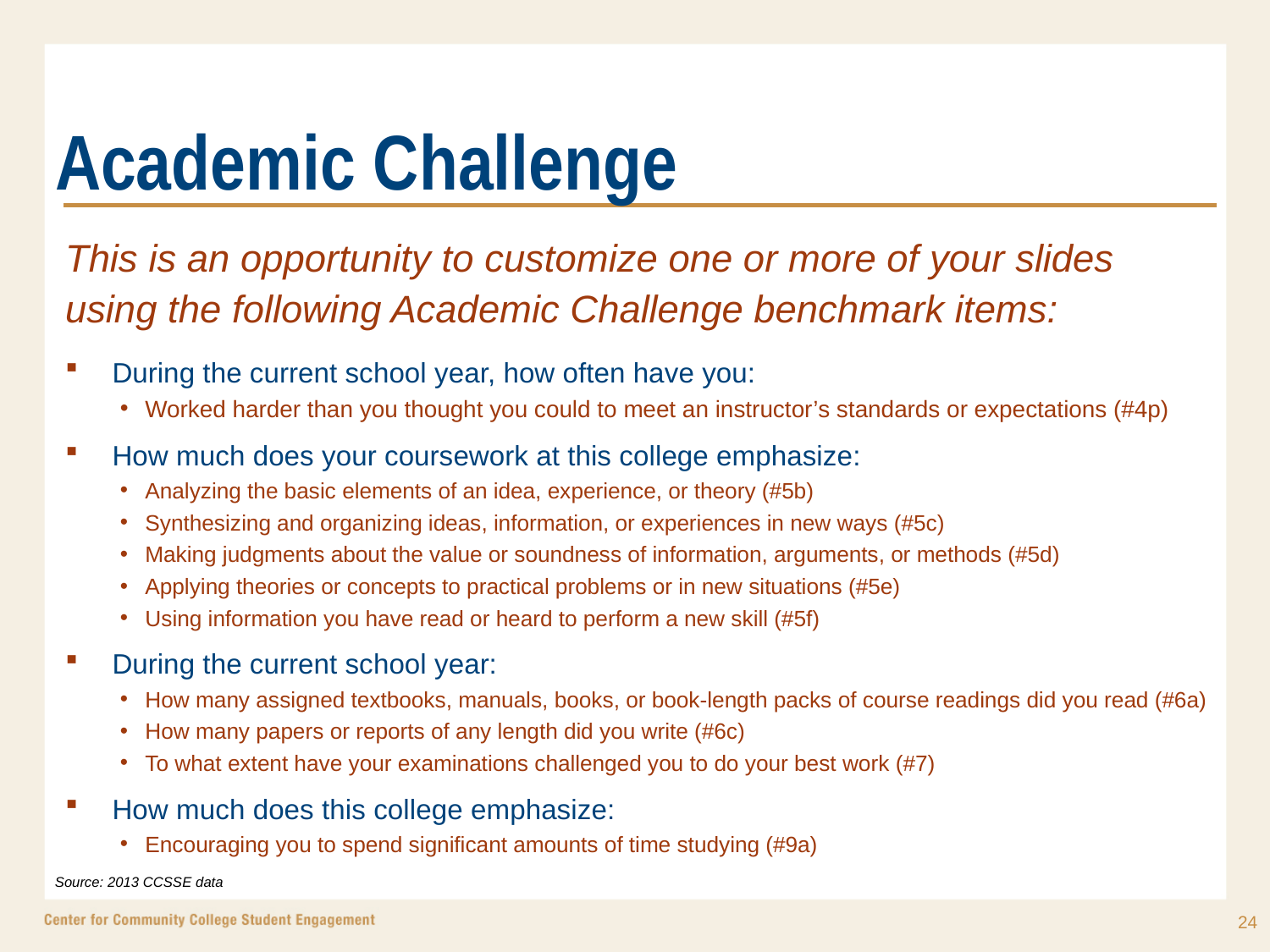

# Academic Challenge
This is an opportunity to customize one or more of your slides using the following Academic Challenge benchmark items:
During the current school year, how often have you:
Worked harder than you thought you could to meet an instructor’s standards or expectations (#4p)
How much does your coursework at this college emphasize:
Analyzing the basic elements of an idea, experience, or theory (#5b)
Synthesizing and organizing ideas, information, or experiences in new ways (#5c)
Making judgments about the value or soundness of information, arguments, or methods (#5d)
Applying theories or concepts to practical problems or in new situations (#5e)
Using information you have read or heard to perform a new skill (#5f)
During the current school year:
How many assigned textbooks, manuals, books, or book-length packs of course readings did you read (#6a)
How many papers or reports of any length did you write (#6c)
To what extent have your examinations challenged you to do your best work (#7)
How much does this college emphasize:
Encouraging you to spend significant amounts of time studying (#9a)

Source: 2013 CCSSE data
24